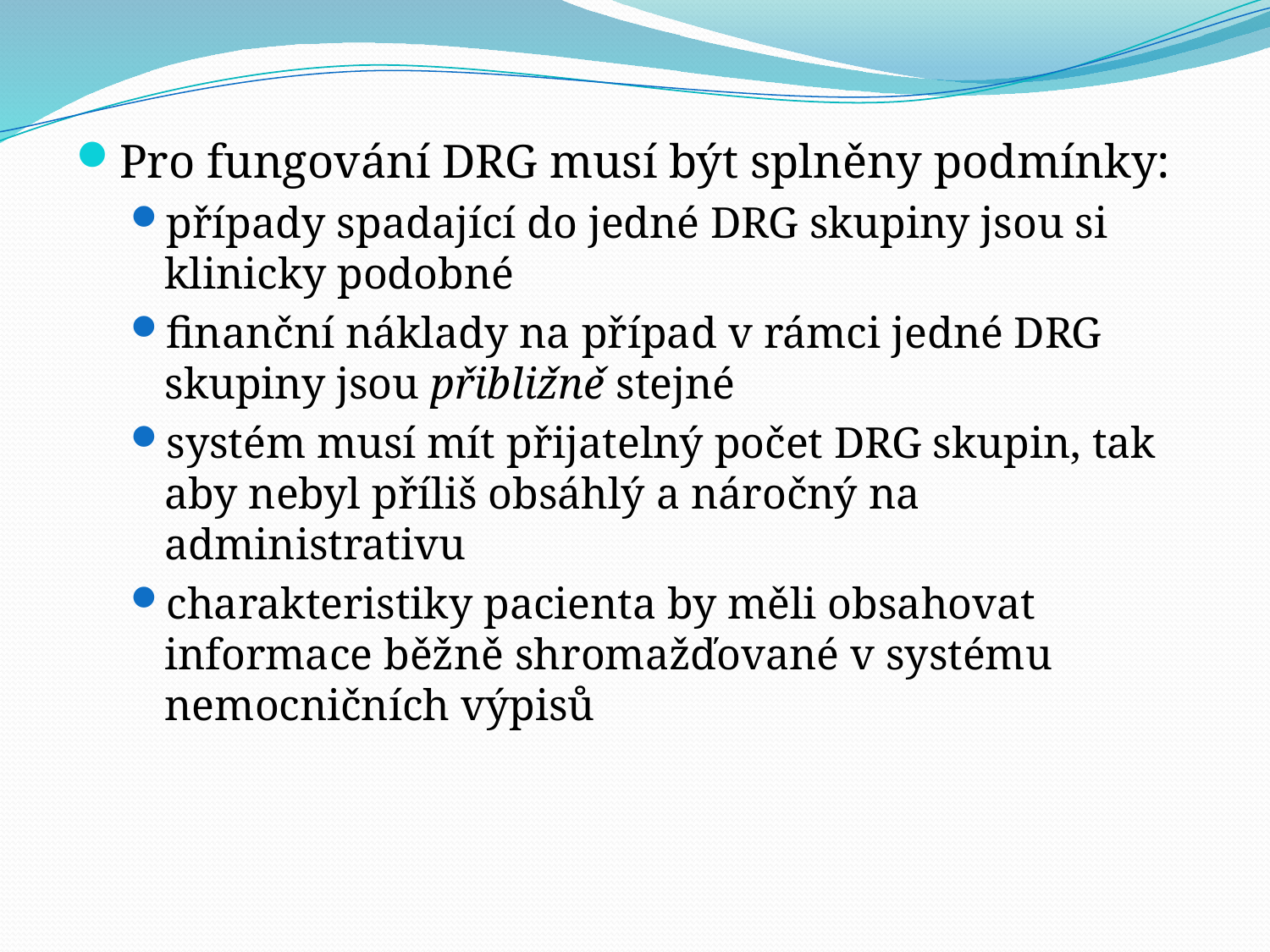

Pro fungování DRG musí být splněny podmínky:
případy spadající do jedné DRG skupiny jsou si klinicky podobné
finanční náklady na případ v rámci jedné DRG skupiny jsou přibližně stejné
systém musí mít přijatelný počet DRG skupin, tak aby nebyl příliš obsáhlý a náročný na administrativu
charakteristiky pacienta by měli obsahovat informace běžně shromažďované v systému nemocničních výpisů